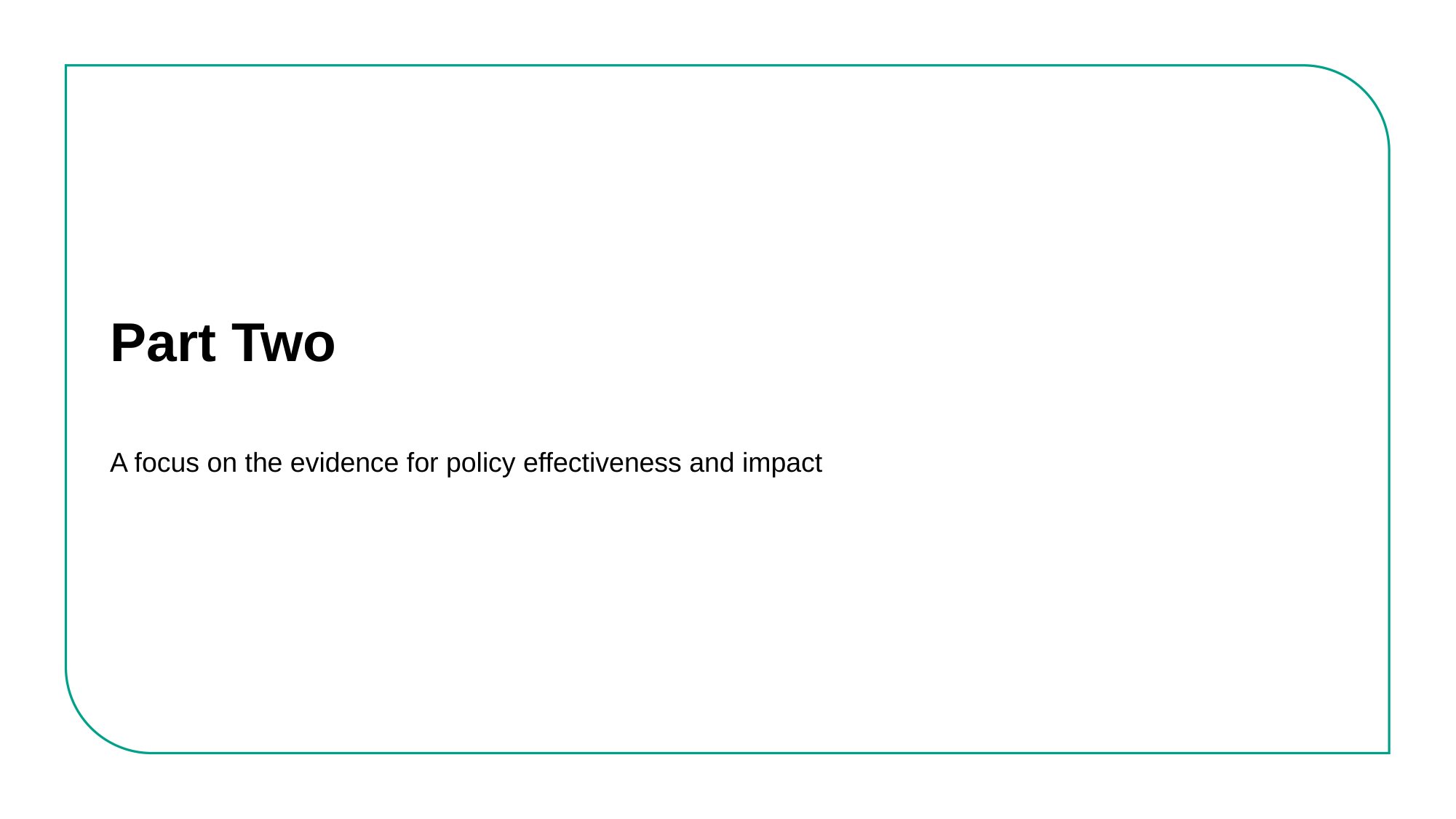

# Part Two
A focus on the evidence for policy effectiveness and impact